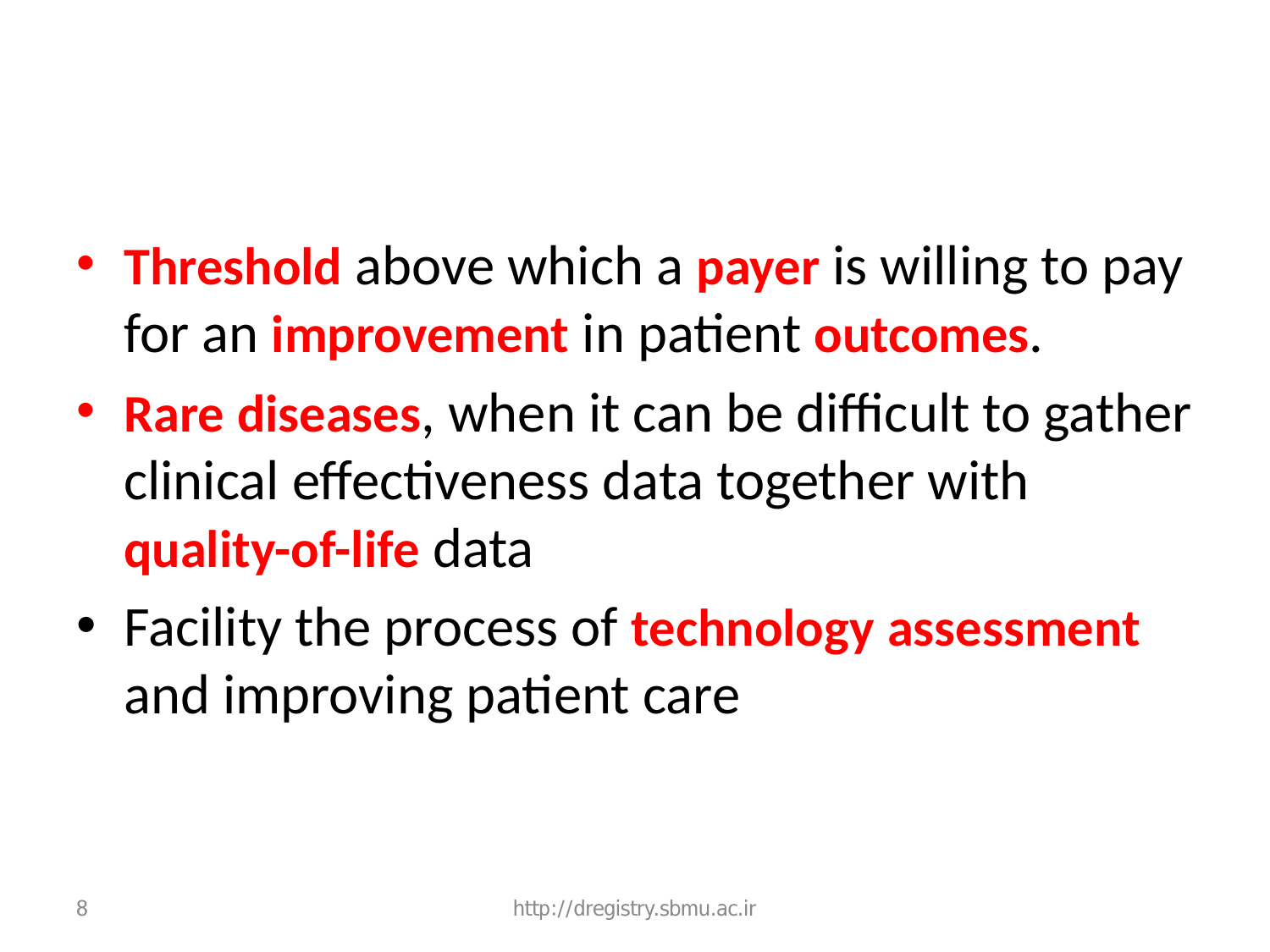

#
Threshold above which a payer is willing to pay for an improvement in patient outcomes.
Rare diseases, when it can be difficult to gather clinical effectiveness data together with quality-of-life data
Facility the process of technology assessment and improving patient care
8
http://dregistry.sbmu.ac.ir